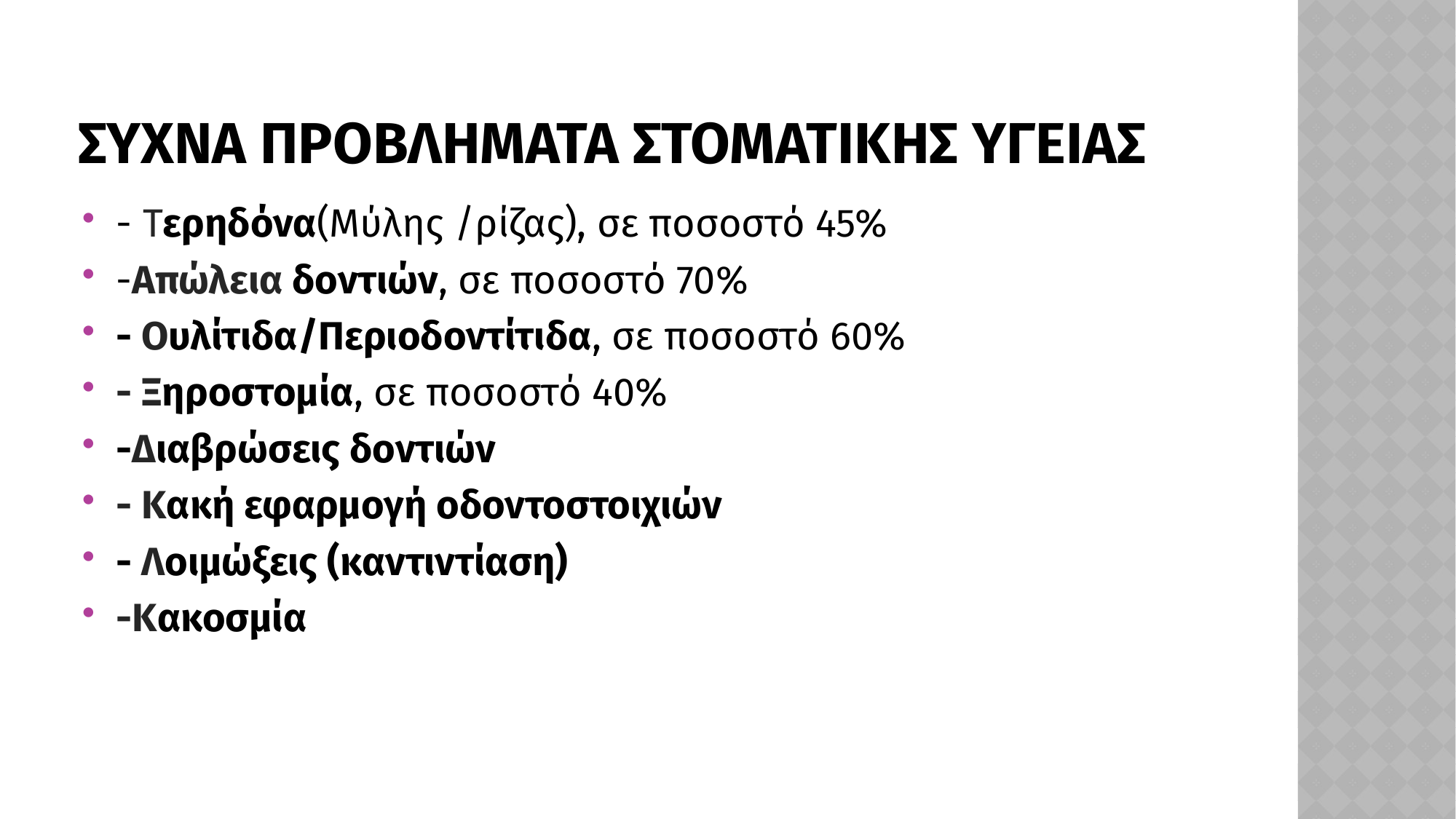

# Συχνα Προβληματα Στοματικης Υγειας
- Τερηδόνα(Μύλης /ρίζας), σε ποσοστό 45%
-Απώλεια δοντιών, σε ποσοστό 70%
- Ουλίτιδα/Περιοδοντίτιδα, σε ποσοστό 60%
- Ξηροστομία, σε ποσοστό 40%
-Διαβρώσεις δοντιών
- Κακή εφαρμογή οδοντοστοιχιών
- Λοιμώξεις (καντιντίαση)
-Κακοσμία